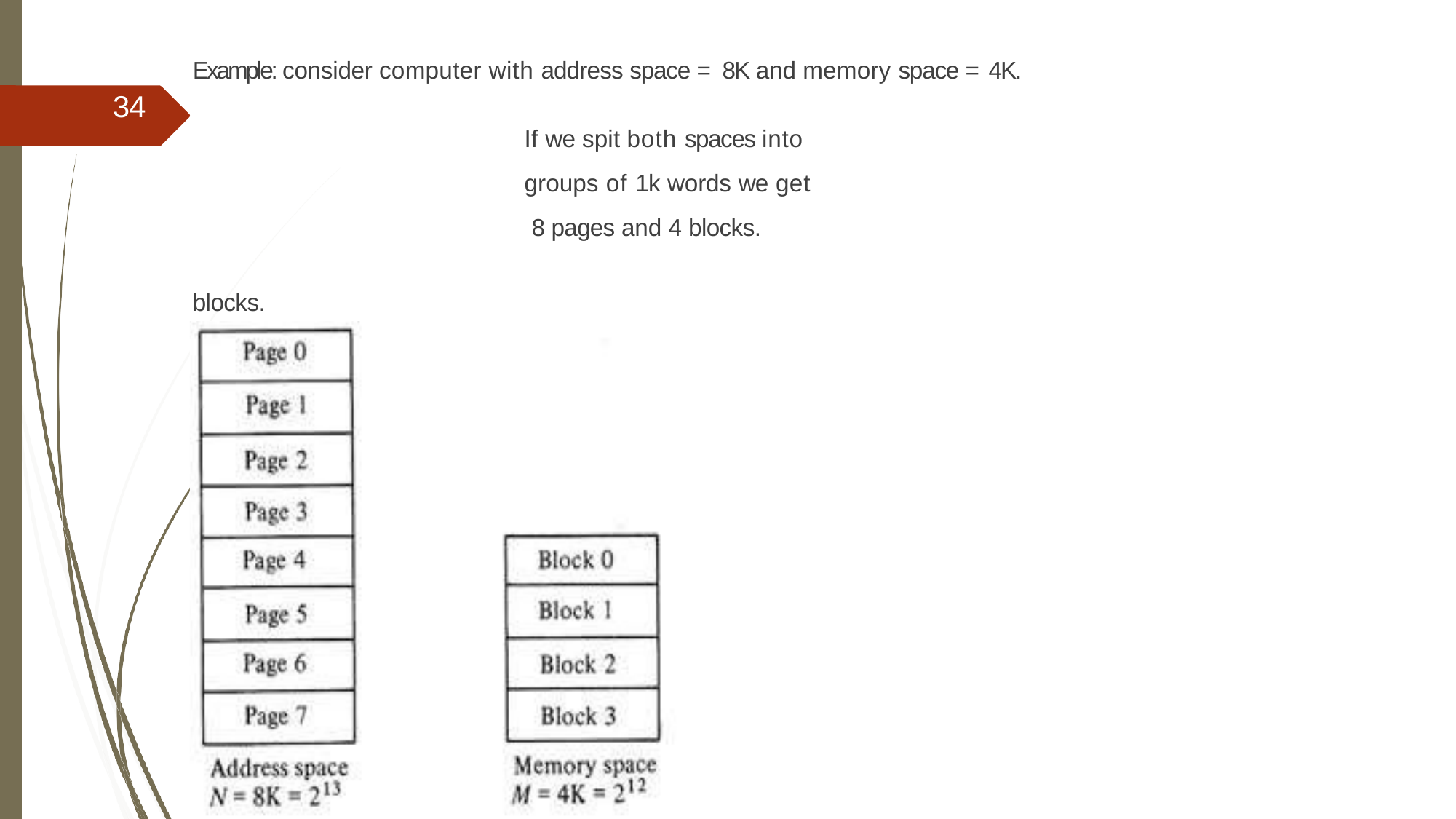

# Example: consider computer with address space = 8K and memory space = 4K.
34
If we spit both spaces into  groups of 1k words we get  8 pages and 4 blocks.

blocks.